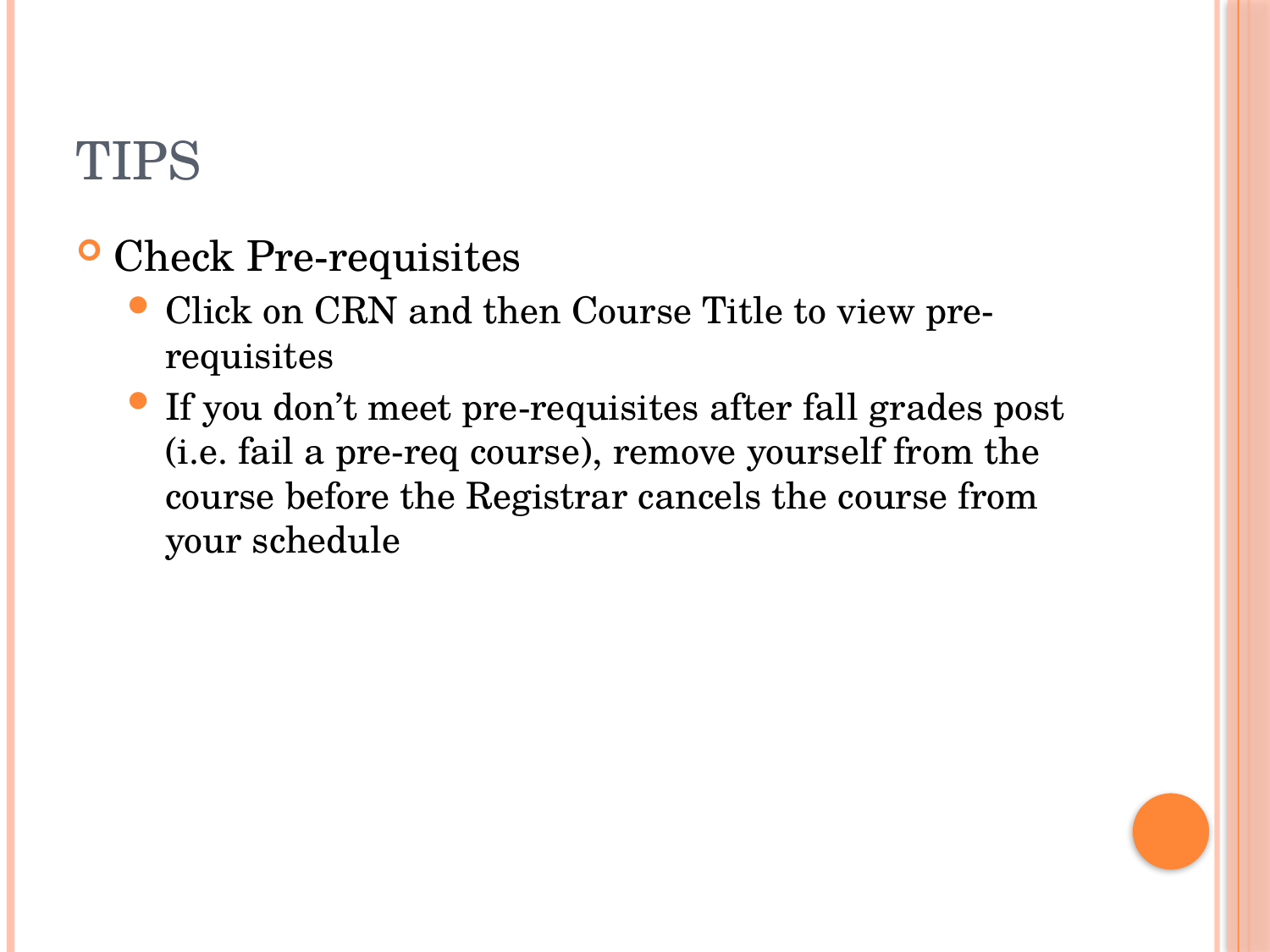

# Tips
Check Pre-requisites
Click on CRN and then Course Title to view pre-requisites
If you don’t meet pre-requisites after fall grades post (i.e. fail a pre-req course), remove yourself from the course before the Registrar cancels the course from your schedule